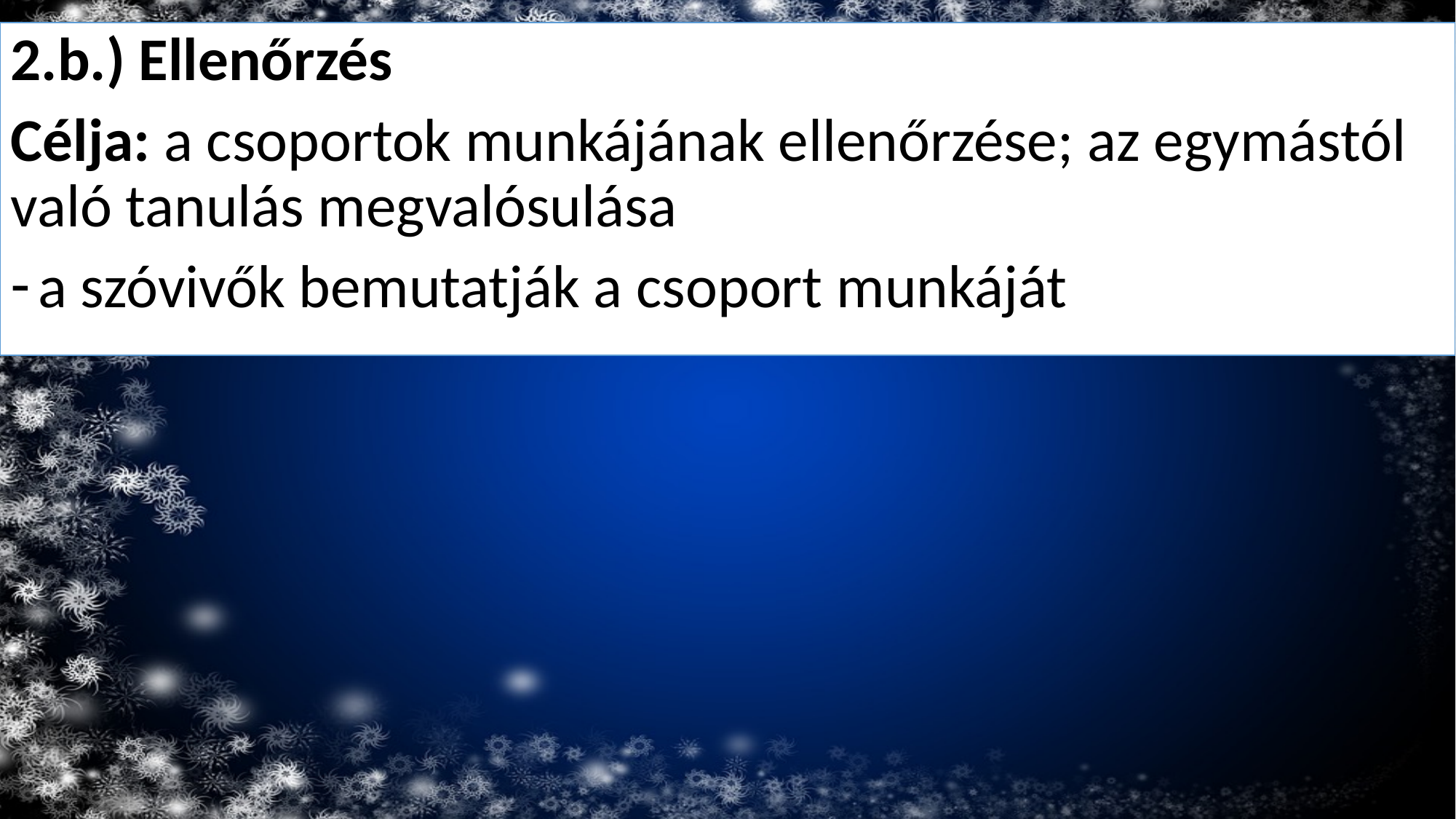

2.b.) Ellenőrzés
Célja: a csoportok munkájának ellenőrzése; az egymástól való tanulás megvalósulása
a szóvivők bemutatják a csoport munkáját